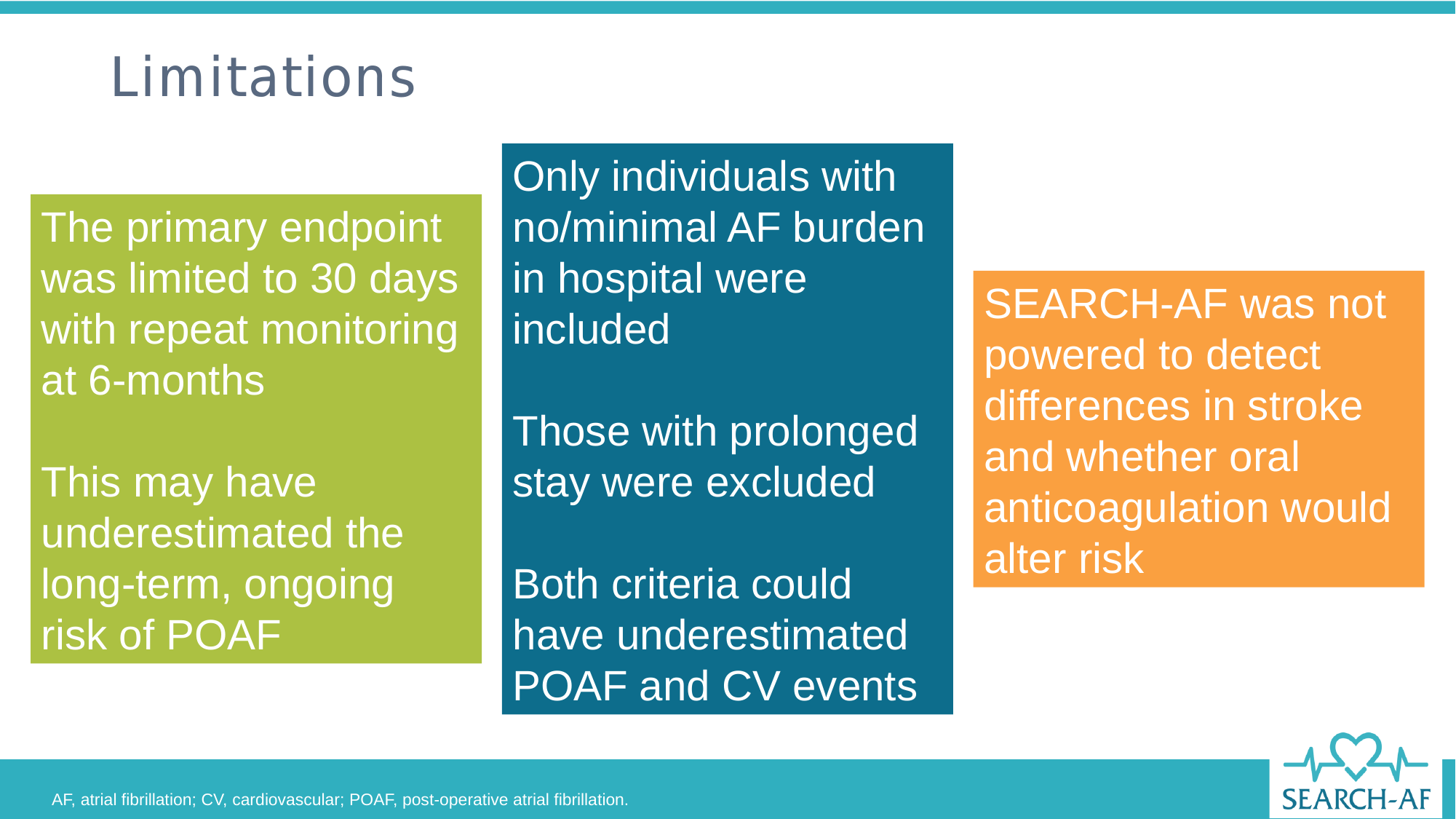

# Limitations
The primary endpoint was limited to 30 days with repeat monitoring at 6-months

This may have underestimated the long-term, ongoing risk of POAF
Only individuals with no/minimal AF burden in hospital were included

Those with prolonged stay were excluded

Both criteria could have underestimated POAF and CV events
SEARCH-AF was not powered to detect differences in stroke and whether oral anticoagulation would alter risk
AF, atrial fibrillation; CV, cardiovascular; POAF, post-operative atrial fibrillation.